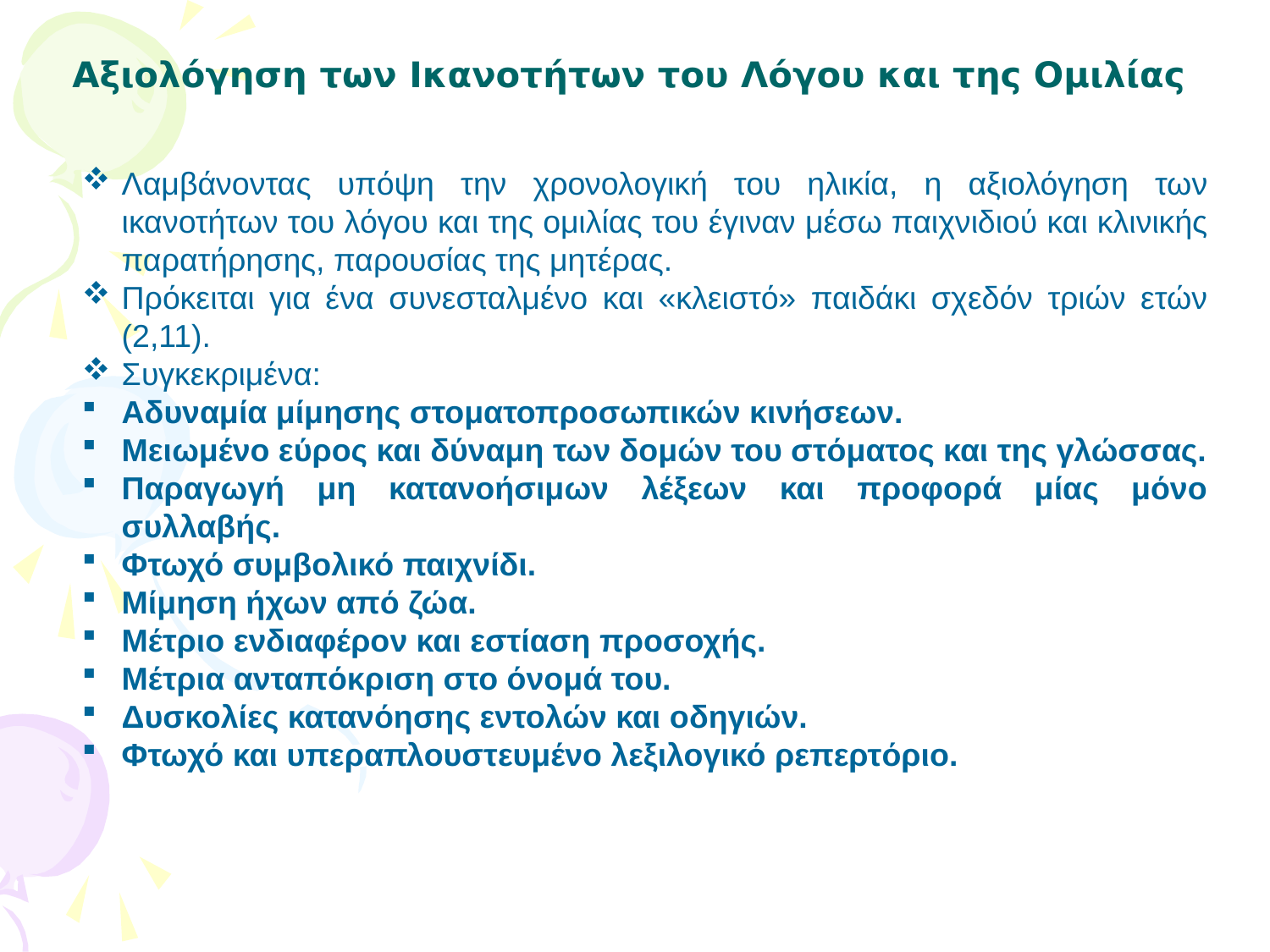

Αξιολόγηση των Ικανοτήτων του Λόγου και της Ομιλίας

Λαμβάνοντας υπόψη την χρονολογική του ηλικία, η αξιολόγηση των ικανοτήτων του λόγου και της ομιλίας του έγιναν μέσω παιχνιδιού και κλινικής παρατήρησης, παρουσίας της μητέρας.
Πρόκειται για ένα συνεσταλμένο και «κλειστό» παιδάκι σχεδόν τριών ετών (2,11).
Συγκεκριμένα:
Αδυναμία μίμησης στοματοπροσωπικών κινήσεων.
Μειωμένο εύρος και δύναμη των δομών του στόματος και της γλώσσας.
Παραγωγή μη κατανοήσιμων λέξεων και προφορά μίας μόνο συλλαβής.
Φτωχό συμβολικό παιχνίδι.
Μίμηση ήχων από ζώα.
Μέτριο ενδιαφέρον και εστίαση προσοχής.
Μέτρια ανταπόκριση στο όνομά του.
Δυσκολίες κατανόησης εντολών και οδηγιών.
Φτωχό και υπεραπλουστευμένο λεξιλογικό ρεπερτόριο.